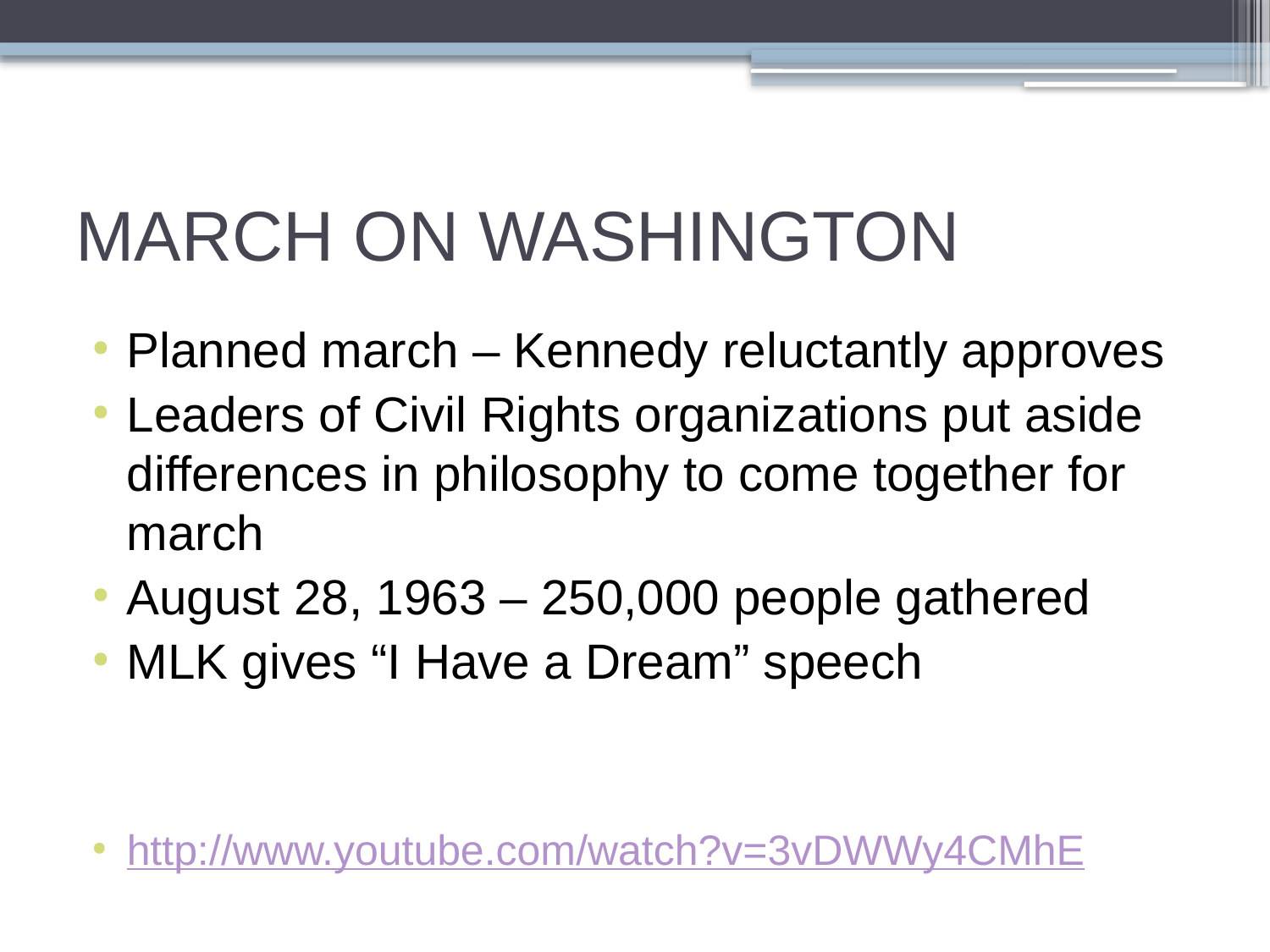

# MARCH ON WASHINGTON
Planned march – Kennedy reluctantly approves
Leaders of Civil Rights organizations put aside differences in philosophy to come together for march
August 28, 1963 – 250,000 people gathered
MLK gives “I Have a Dream” speech

http://www.youtube.com/watch?v=3vDWWy4CMhE